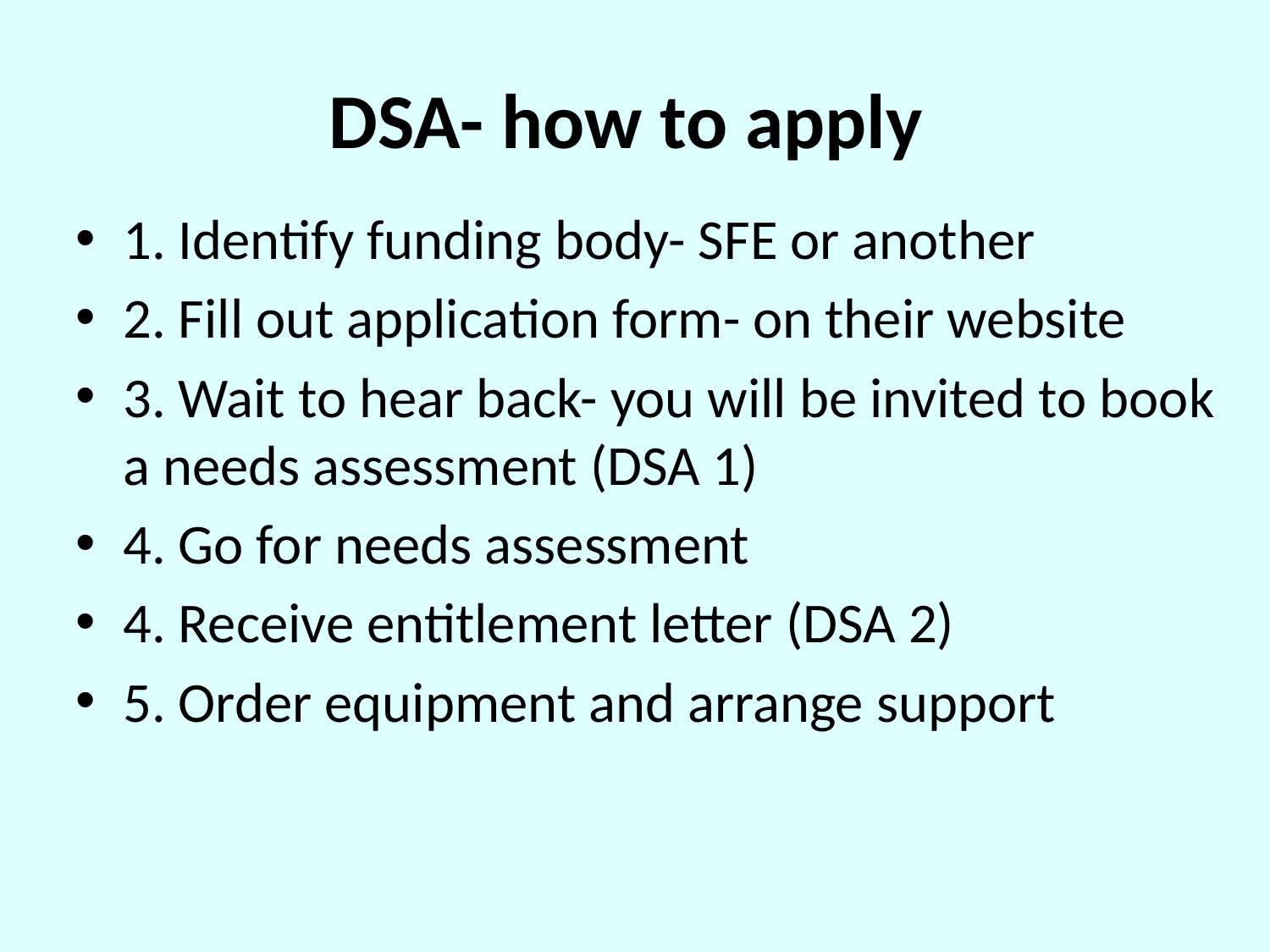

# DSA- how to apply
1. Identify funding body- SFE or another
2. Fill out application form- on their website
3. Wait to hear back- you will be invited to book a needs assessment (DSA 1)
4. Go for needs assessment
4. Receive entitlement letter (DSA 2)
5. Order equipment and arrange support